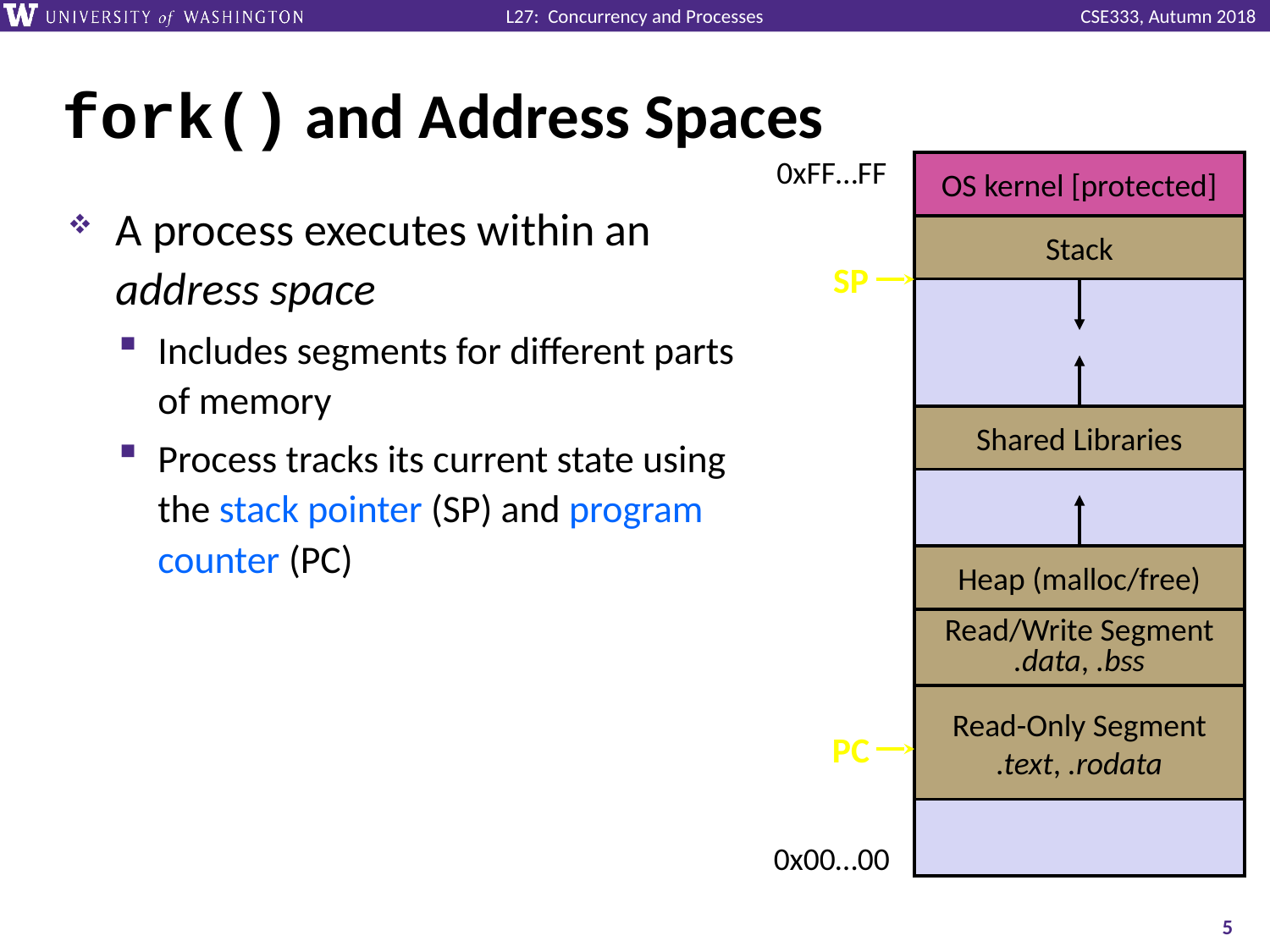

# fork() and Address Spaces
0xFF…FF

OS kernel [protected]
Stack
Shared Libraries
Heap (malloc/free)
Read/Write Segment
.data, .bss
Read-Only Segment
.text, .rodata
0x00…00
A process executes within an address space
Includes segments for different parts of memory
Process tracks its current state using the stack pointer (SP) and program counter (PC)

SP
PC
5